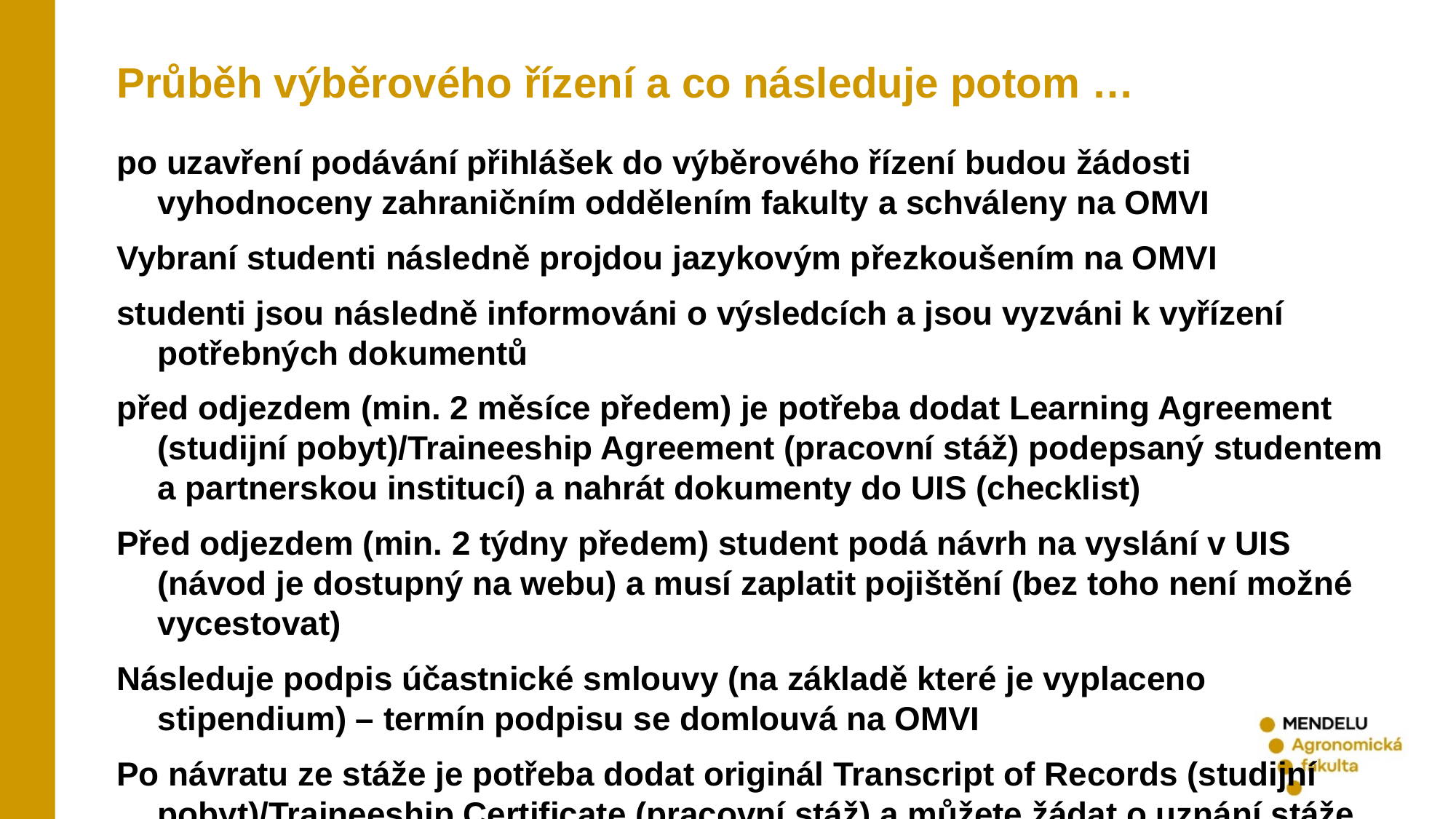

Průběh výběrového řízení a co následuje potom …
po uzavření podávání přihlášek do výběrového řízení budou žádosti vyhodnoceny zahraničním oddělením fakulty a schváleny na OMVI
Vybraní studenti následně projdou jazykovým přezkoušením na OMVI
studenti jsou následně informováni o výsledcích a jsou vyzváni k vyřízení potřebných dokumentů
před odjezdem (min. 2 měsíce předem) je potřeba dodat Learning Agreement (studijní pobyt)/Traineeship Agreement (pracovní stáž) podepsaný studentem a partnerskou institucí) a nahrát dokumenty do UIS (checklist)
Před odjezdem (min. 2 týdny předem) student podá návrh na vyslání v UIS (návod je dostupný na webu) a musí zaplatit pojištění (bez toho není možné vycestovat)
Následuje podpis účastnické smlouvy (na základě které je vyplaceno stipendium) – termín podpisu se domlouvá na OMVI
Po návratu ze stáže je potřeba dodat originál Transcript of Records (studijní pobyt)/Traineeship Certificate (pracovní stáž) a můžete žádat o uznání stáže přes kontaktní centrum …